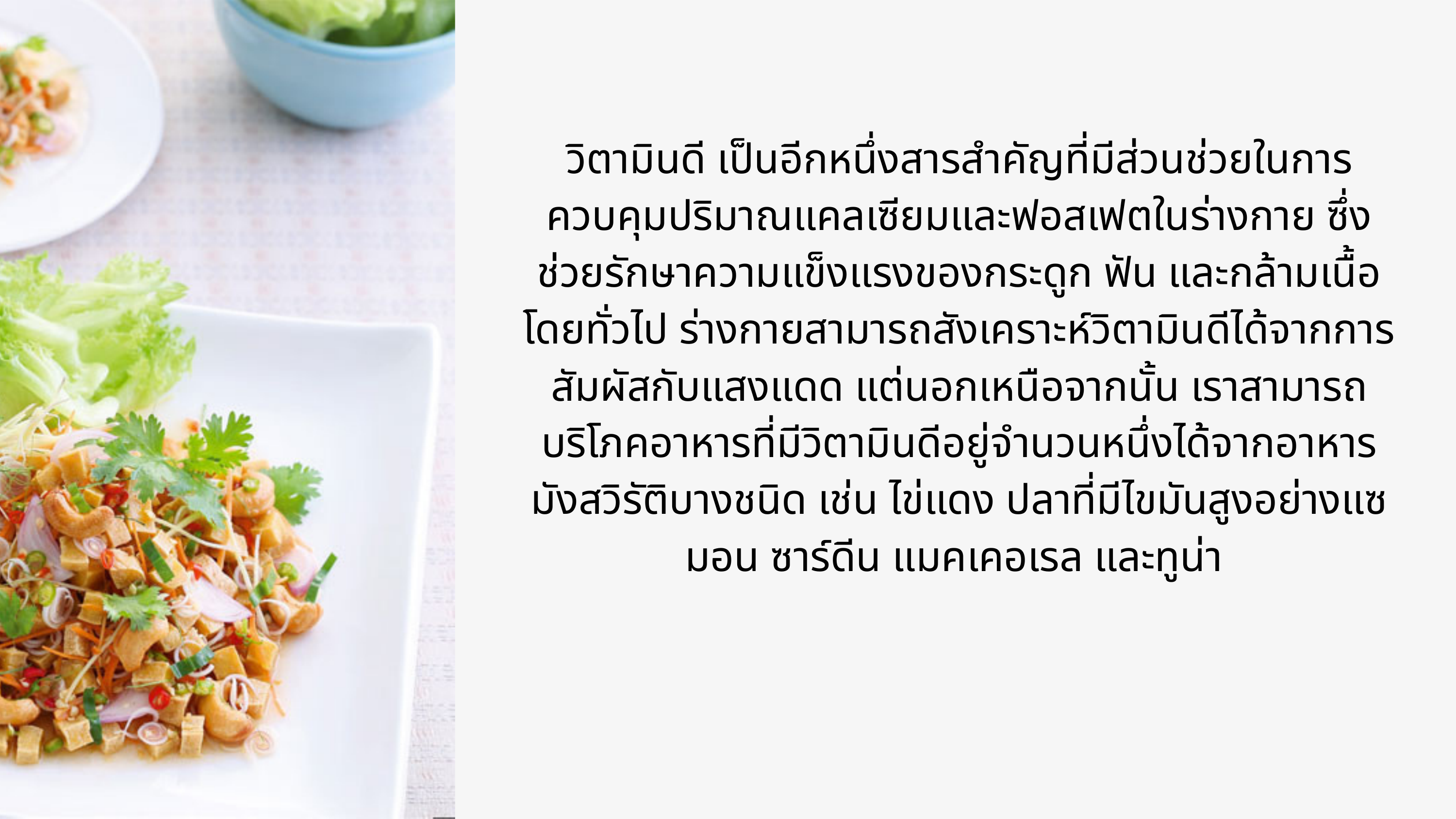

วิตามินดี เป็นอีกหนึ่งสารสำคัญที่มีส่วนช่วยในการควบคุมปริมาณแคลเซียมและฟอสเฟตในร่างกาย ซึ่งช่วยรักษาความแข็งแรงของกระดูก ฟัน และกล้ามเนื้อ โดยทั่วไป ร่างกายสามารถสังเคราะห์วิตามินดีได้จากการสัมผัสกับแสงแดด แต่นอกเหนือจากนั้น เราสามารถบริโภคอาหารที่มีวิตามินดีอยู่จำนวนหนึ่งได้จากอาหารมังสวิรัติบางชนิด เช่น ไข่แดง ปลาที่มีไขมันสูงอย่างแซมอน ซาร์ดีน แมคเคอเรล และทูน่า